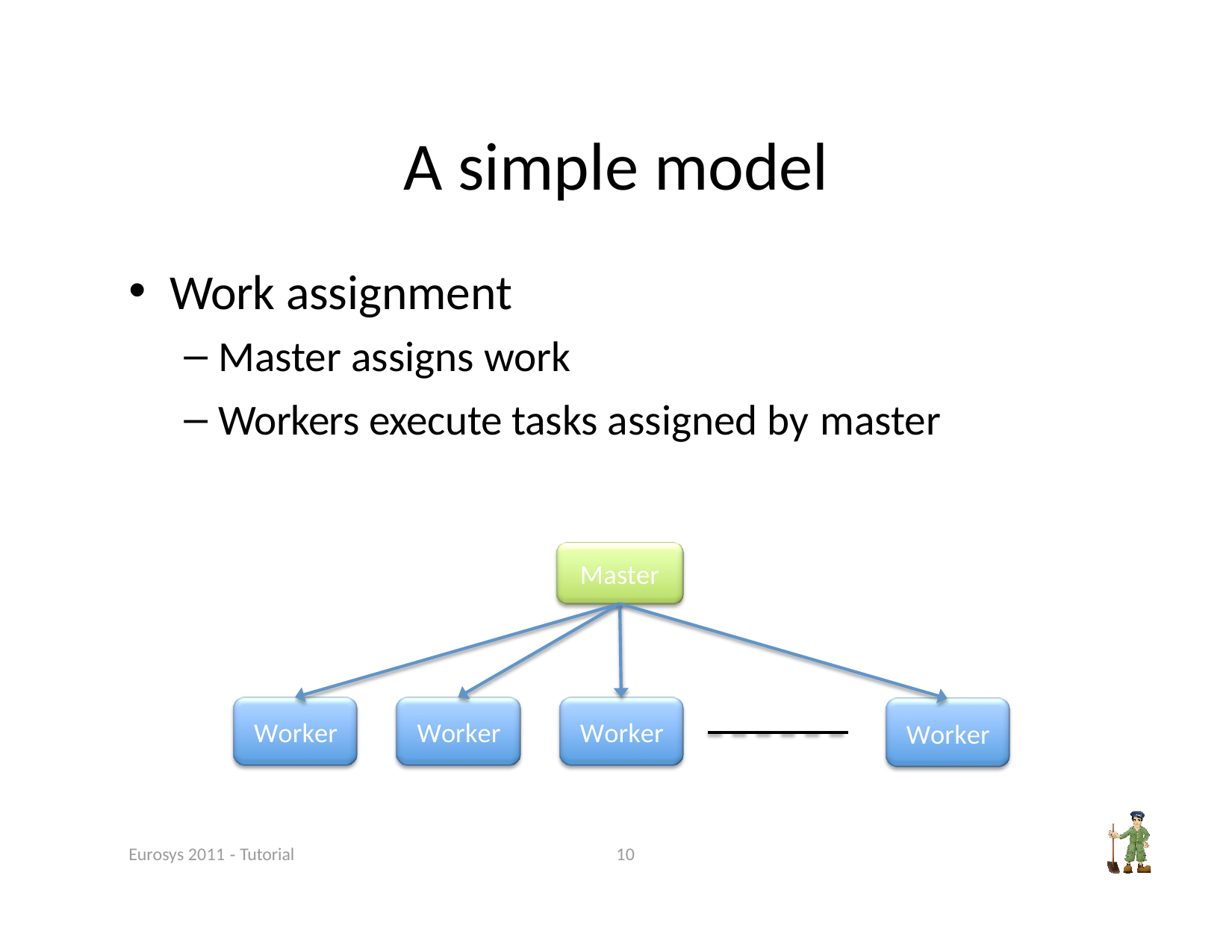

# A simple model
Work assignment
Master assigns work
Workers execute tasks assigned by master

Master

Worker
Worker
Worker
Worker

Eurosys 2011 ‐ Tutorial
10